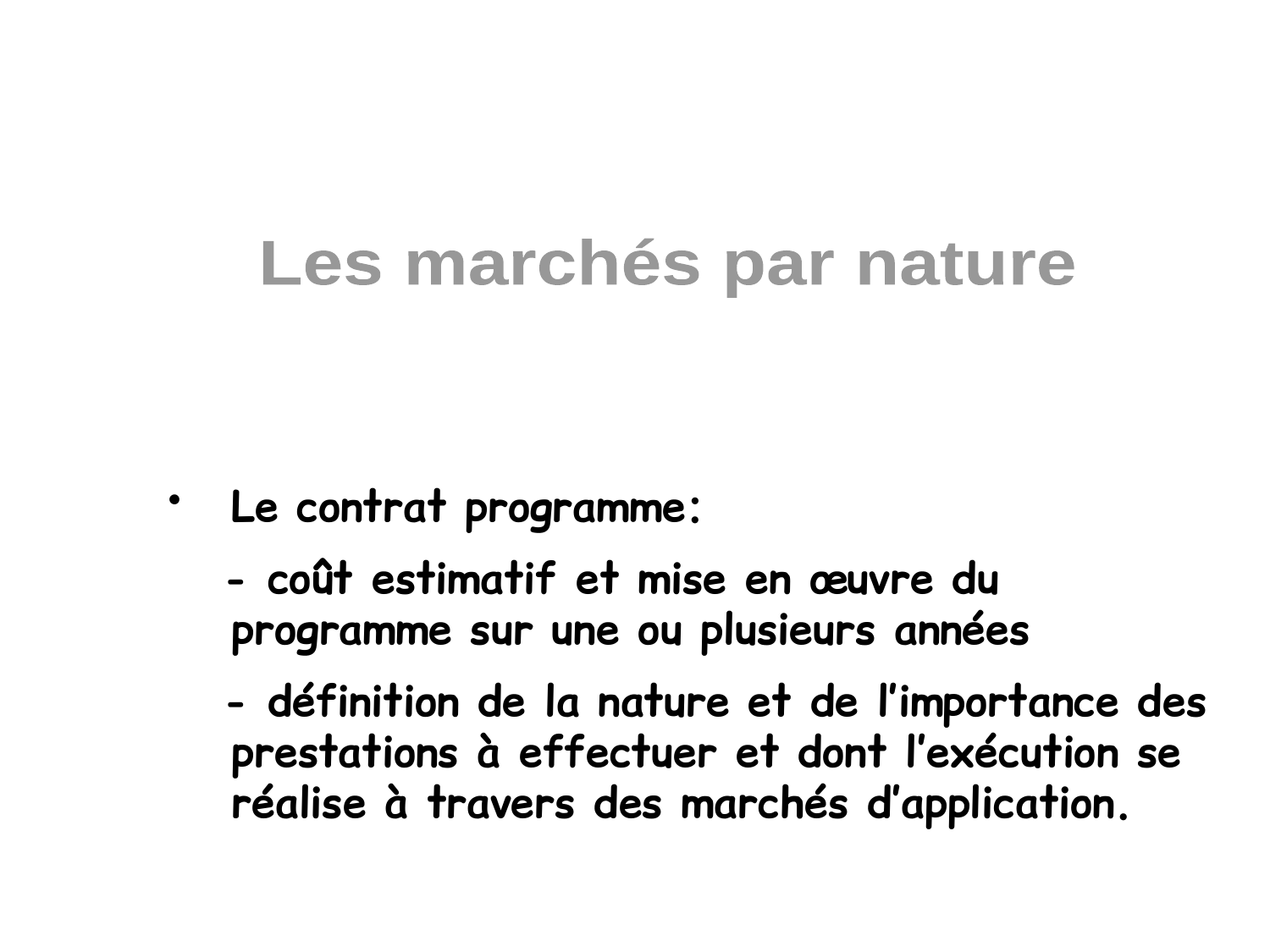

Les marchés par nature
Le contrat programme:
   - coût estimatif et mise en œuvre du programme sur une ou plusieurs années
   - définition de la nature et de l’importance des prestations à effectuer et dont l’exécution se réalise à travers des marchés d’application.